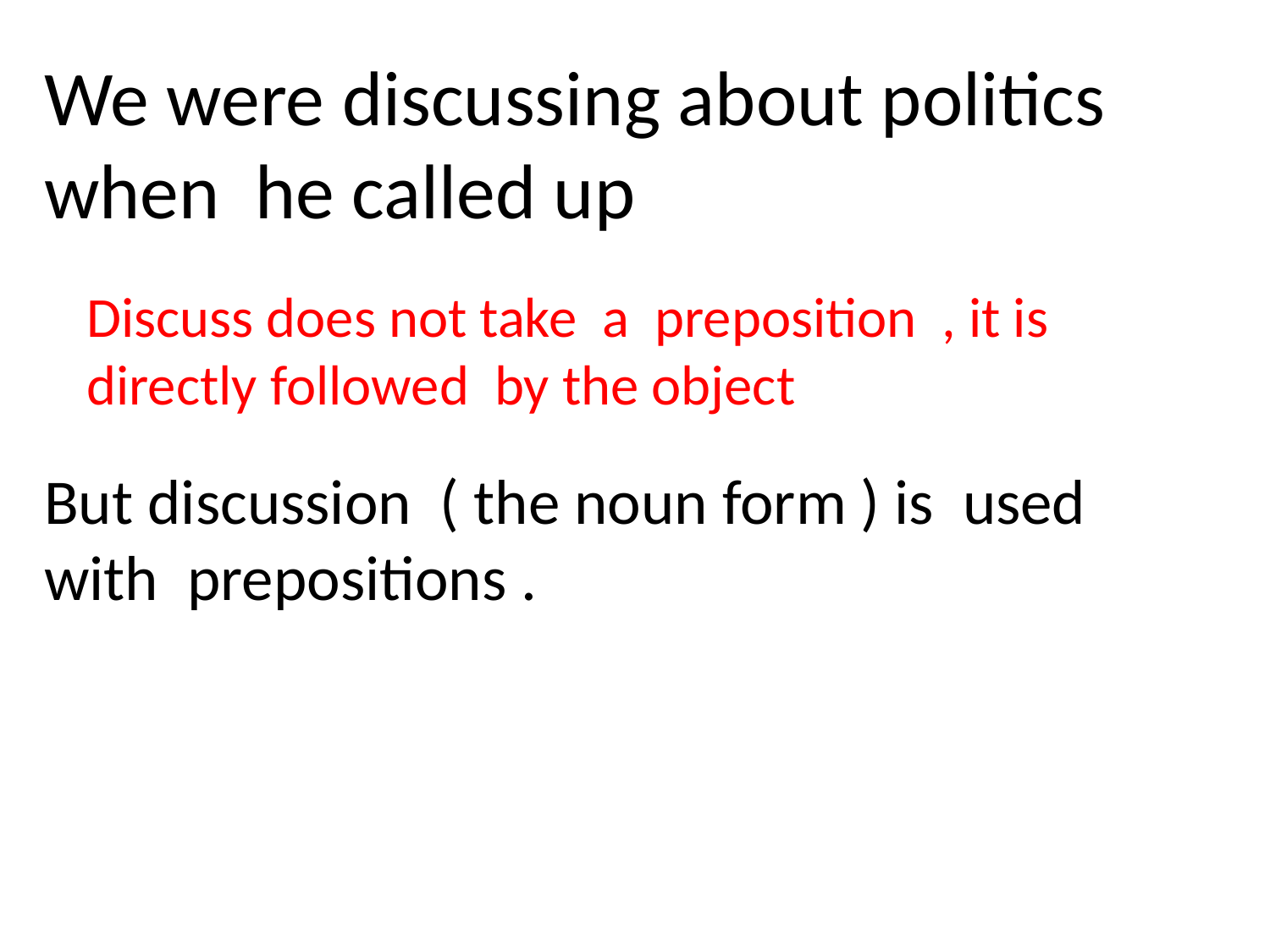

We were discussing about politics when  he called up
Discuss does not take  a  preposition  , it is directly followed  by the object
But discussion  ( the noun form ) is  used with  prepositions .